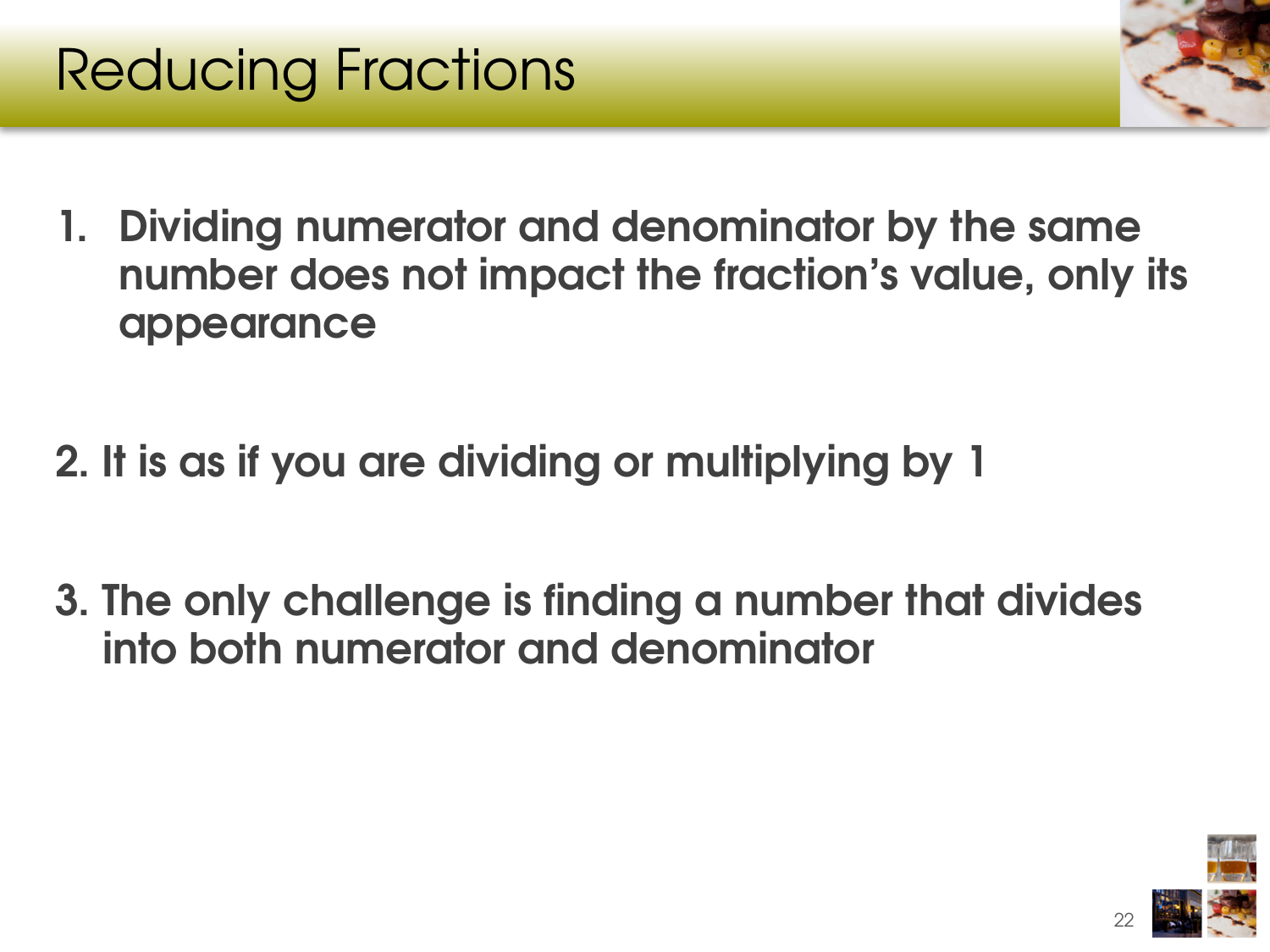

# Reducing Fractions
Dividing numerator and denominator by the same number does not impact the fraction’s value, only its appearance

2. It is as if you are dividing or multiplying by 1

3. The only challenge is finding a number that divides into both numerator and denominator
22